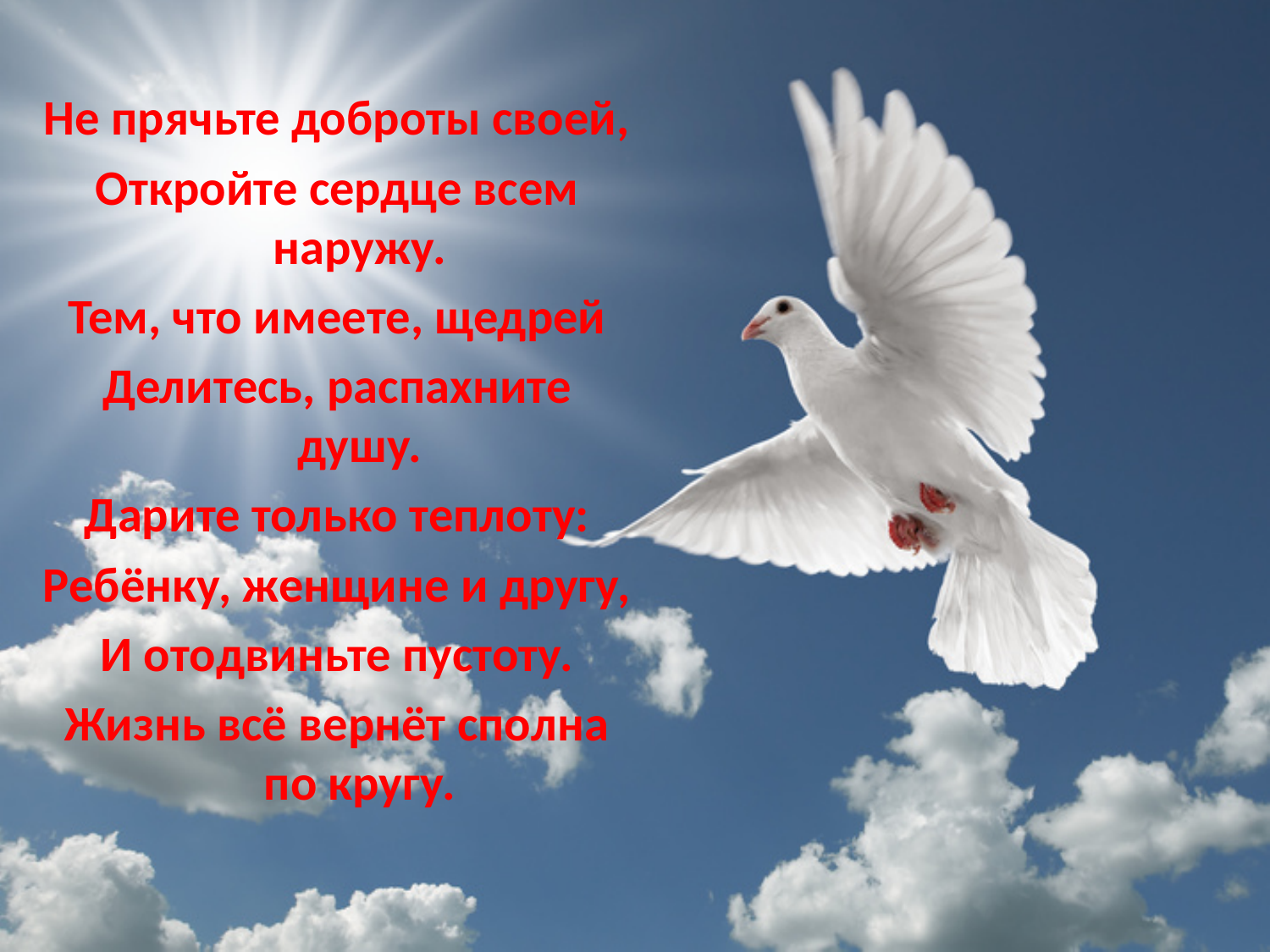

Не прячьте доброты своей,
Откройте сердце всем наружу.
Тем, что имеете, щедрей
Делитесь, распахните душу.
Дарите только теплоту:
Ребёнку, женщине и другу,
И отодвиньте пустоту.
Жизнь всё вернёт сполна по кругу.